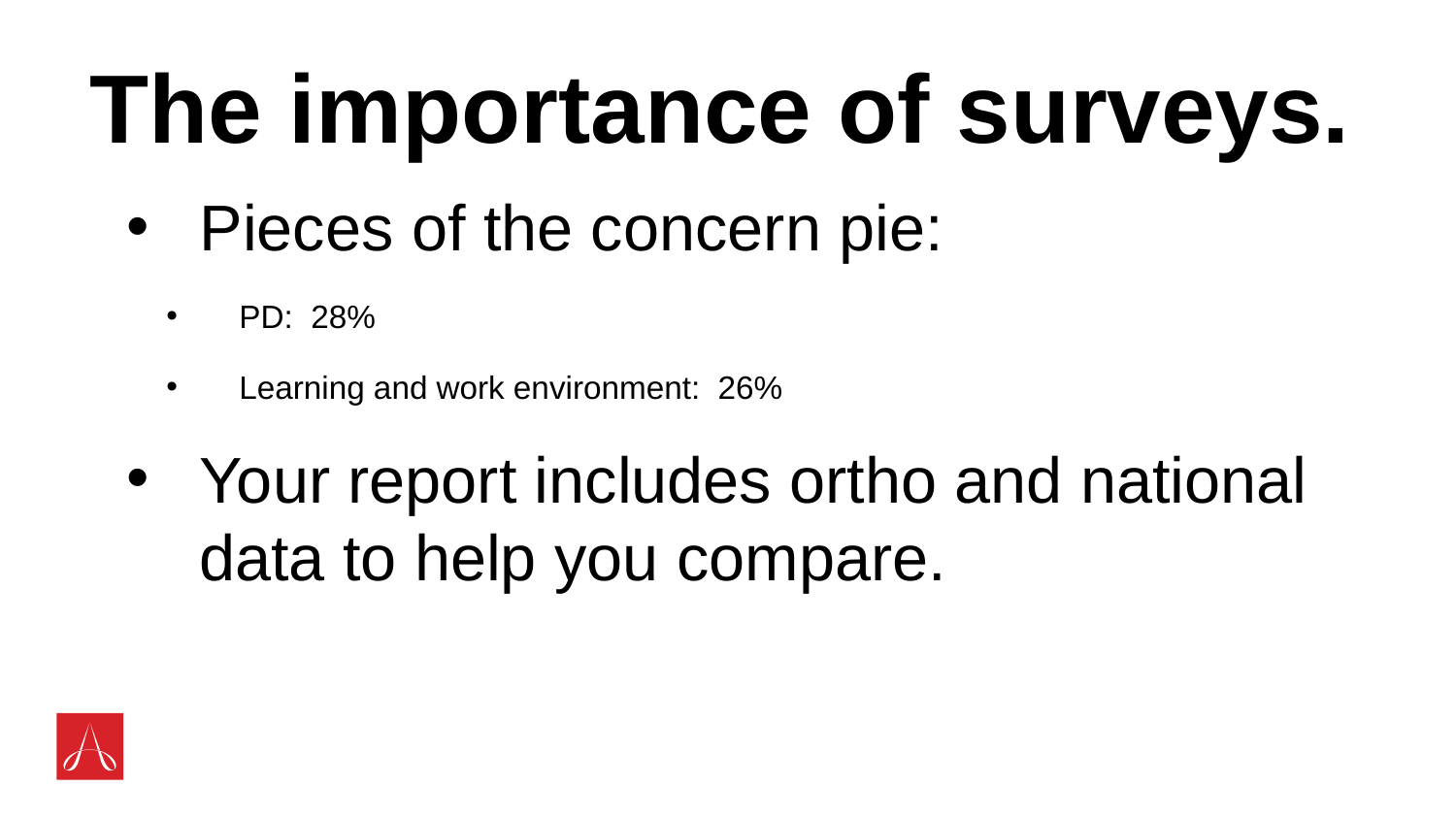

The importance of surveys.
Pieces of the concern pie:
PD:  28%
Learning and work environment:  26%
Your report includes ortho and national data to help you compare.